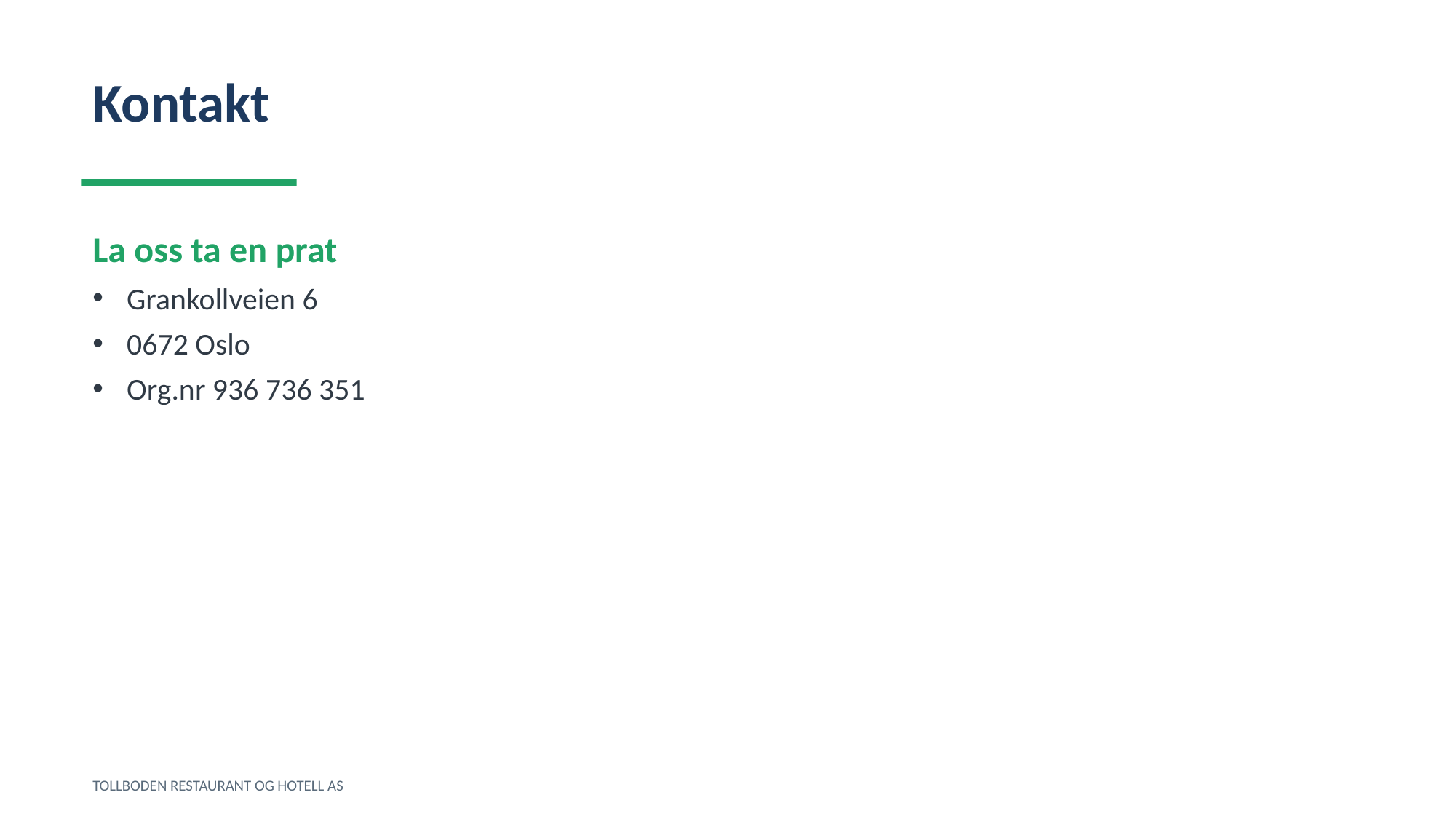

Kontakt

La oss ta en prat
Grankollveien 6
0672 Oslo
Org.nr 936 736 351
TOLLBODEN RESTAURANT OG HOTELL AS